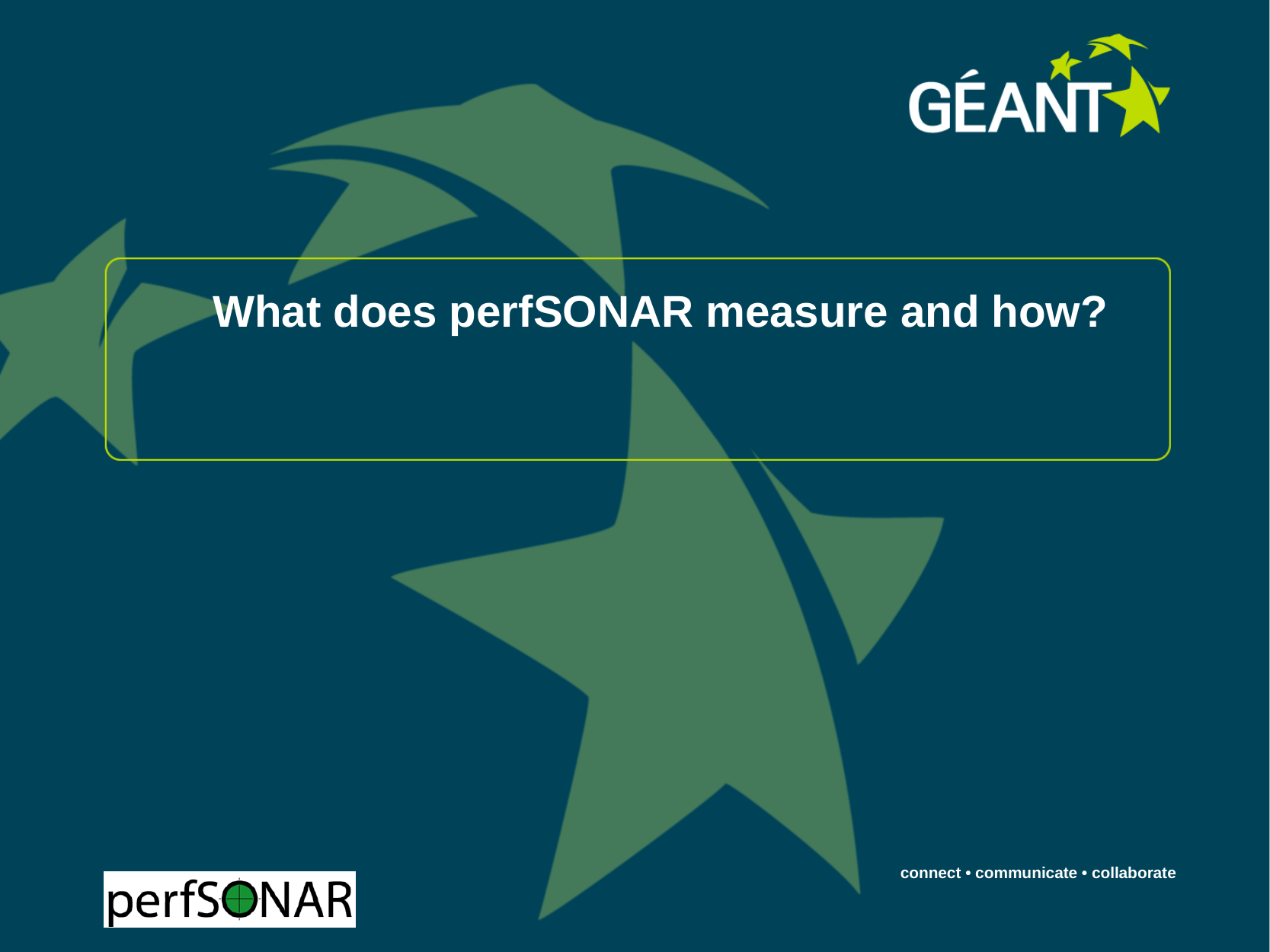

# What does perfSONAR measure and how?